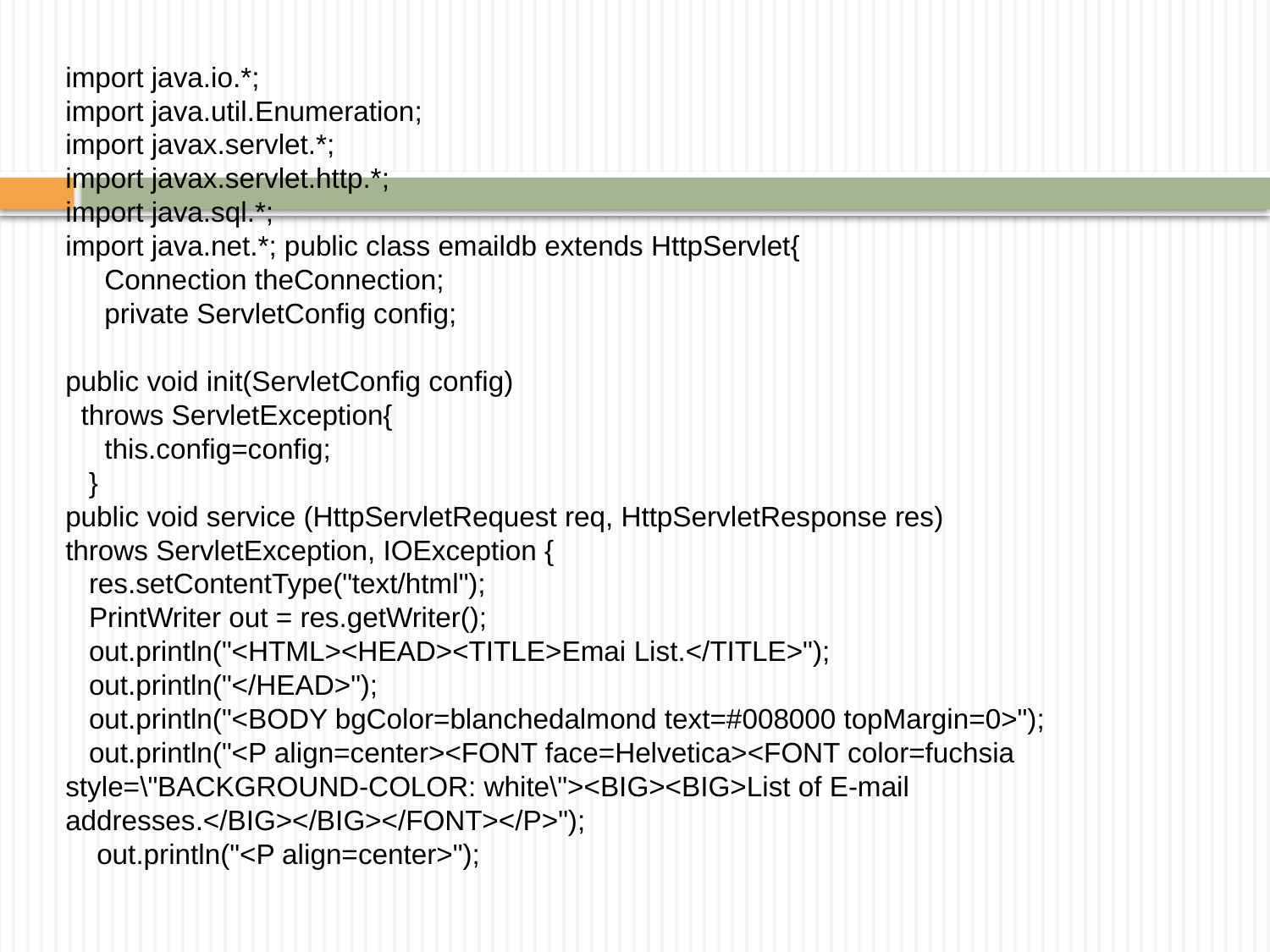

import java.io.*;
import java.util.Enumeration;
import javax.servlet.*;
import javax.servlet.http.*;
import java.sql.*;
import java.net.*; public class emaildb extends HttpServlet{
     Connection theConnection;
     private ServletConfig config;
public void init(ServletConfig config)
  throws ServletException{
     this.config=config;
   }
public void service (HttpServletRequest req, HttpServletResponse res)
throws ServletException, IOException {
   res.setContentType("text/html");
   PrintWriter out = res.getWriter();
   out.println("<HTML><HEAD><TITLE>Emai List.</TITLE>");
   out.println("</HEAD>");
   out.println("<BODY bgColor=blanchedalmond text=#008000 topMargin=0>");
   out.println("<P align=center><FONT face=Helvetica><FONT color=fuchsia style=\"BACKGROUND-COLOR: white\"><BIG><BIG>List of E-mail addresses.</BIG></BIG></FONT></P>");
    out.println("<P align=center>");